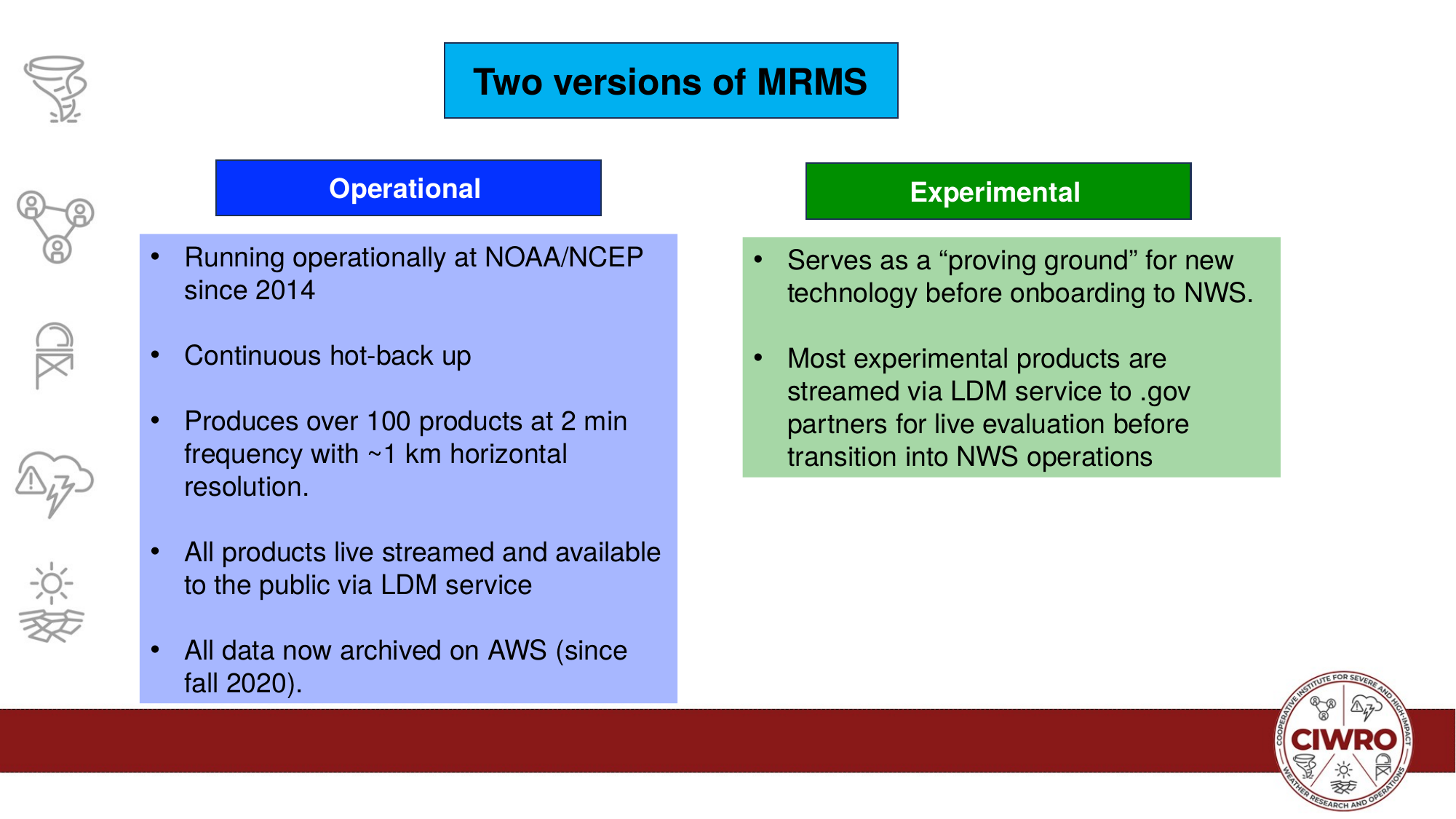

Two versions of MRMS
Operational
Experimental
Running operationally at NOAA/NCEP since 2014

Continuous hot-back up

Produces over 100 products at 2 min frequency with ~1 km horizontal resolution.

All products live streamed and available to the public via LDM service

All data now archived on AWS (since fall 2020).
Serves as a “proving ground” for new technology before onboarding to NWS.

Most experimental products are streamed via LDM service to .gov partners for live evaluation before transition into NWS operations